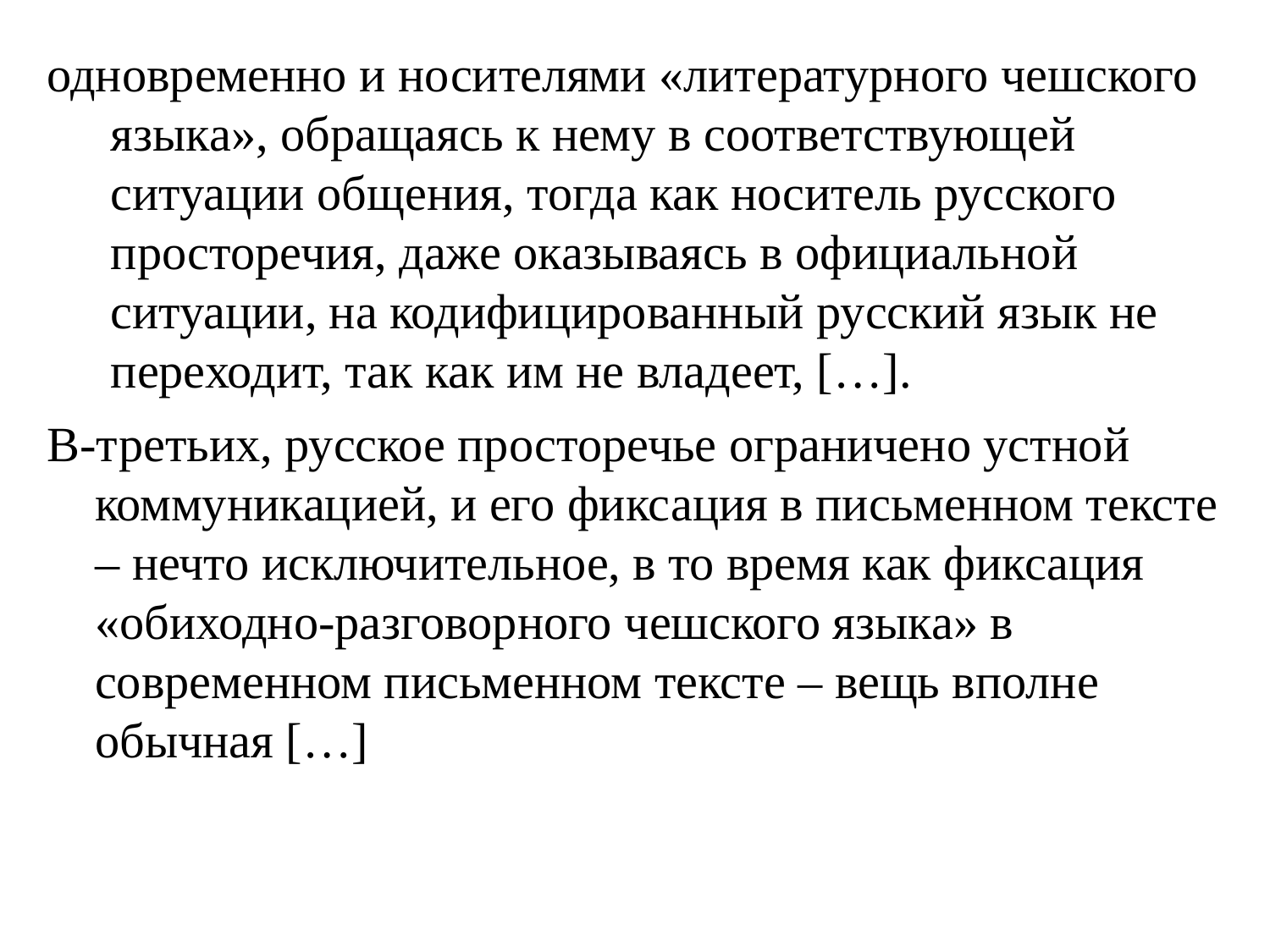

одновременно и носителями «литературного чешского языка», обращаясь к нему в соответствующей ситуации общения, тогда как носитель русского просторечия, даже оказываясь в официальной ситуации, на кодифицированный русский язык не переходит, так как им не владеет, […].
В-третьих, русское просторечье ограничено устной коммуникацией, и его фиксация в письменном тексте – нечто исключительное, в то время как фиксация «обиходно-разговорного чешского языка» в современном письменном тексте – вещь вполне обычная […]